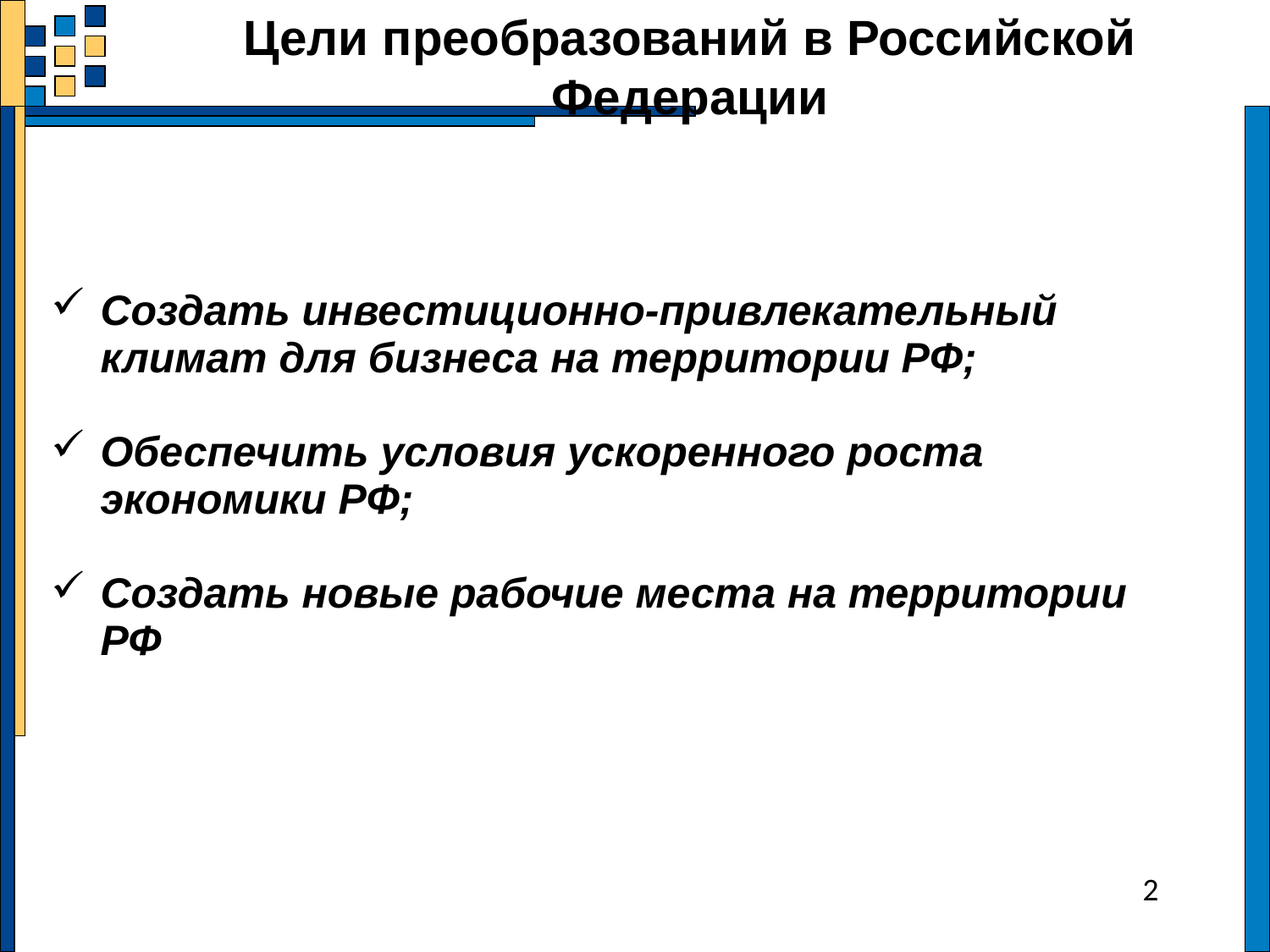

Цели преобразований в Российской Федерации

| Создать инвестиционно-привлекательный климат для бизнеса на территории РФ; Обеспечить условия ускоренного роста экономики РФ; Создать новые рабочие места на территории РФ |
| --- |
2